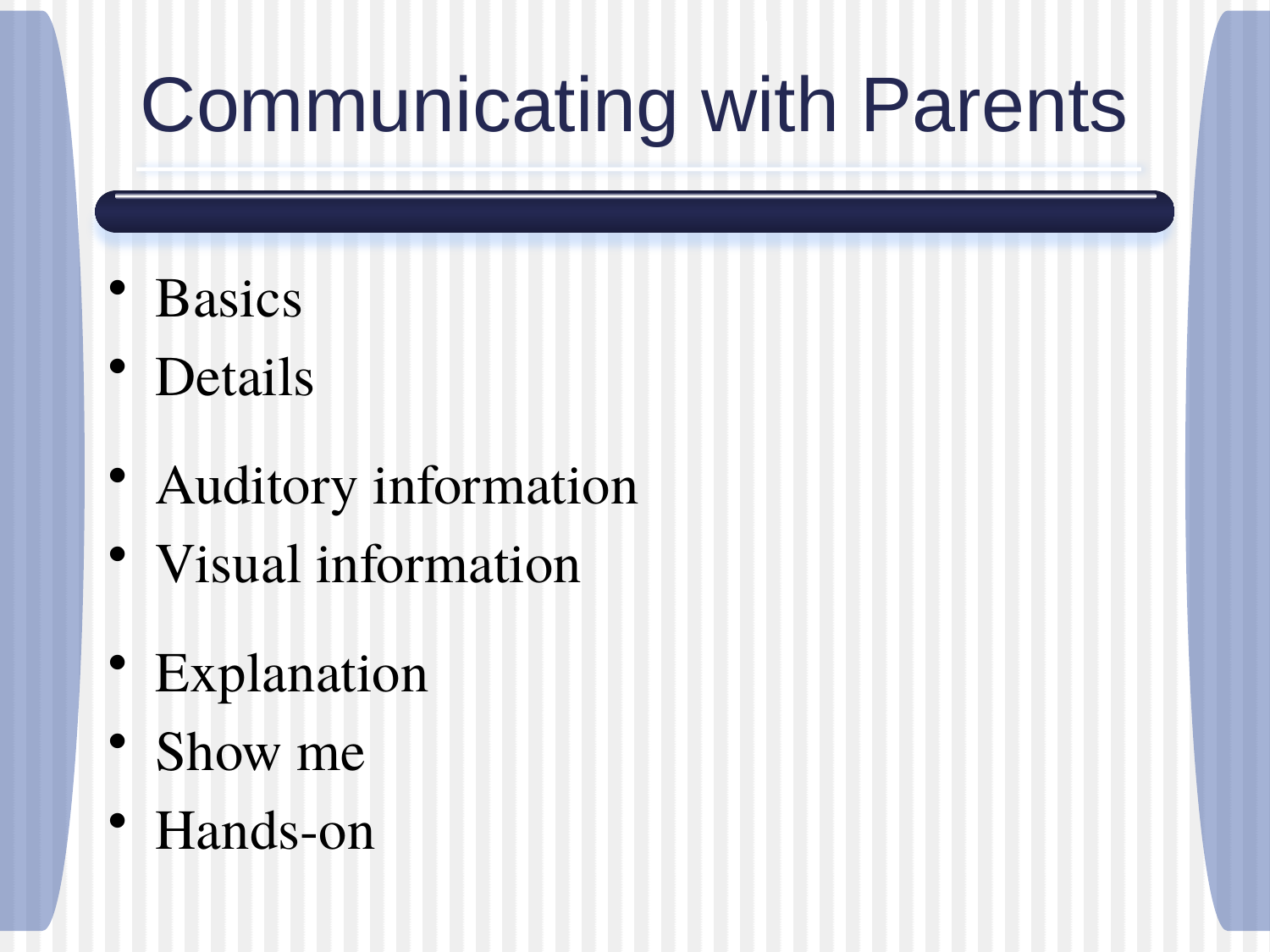

# Communicating with Parents
Basics
Details

Auditory information
Visual information

Explanation
Show me
Hands-on